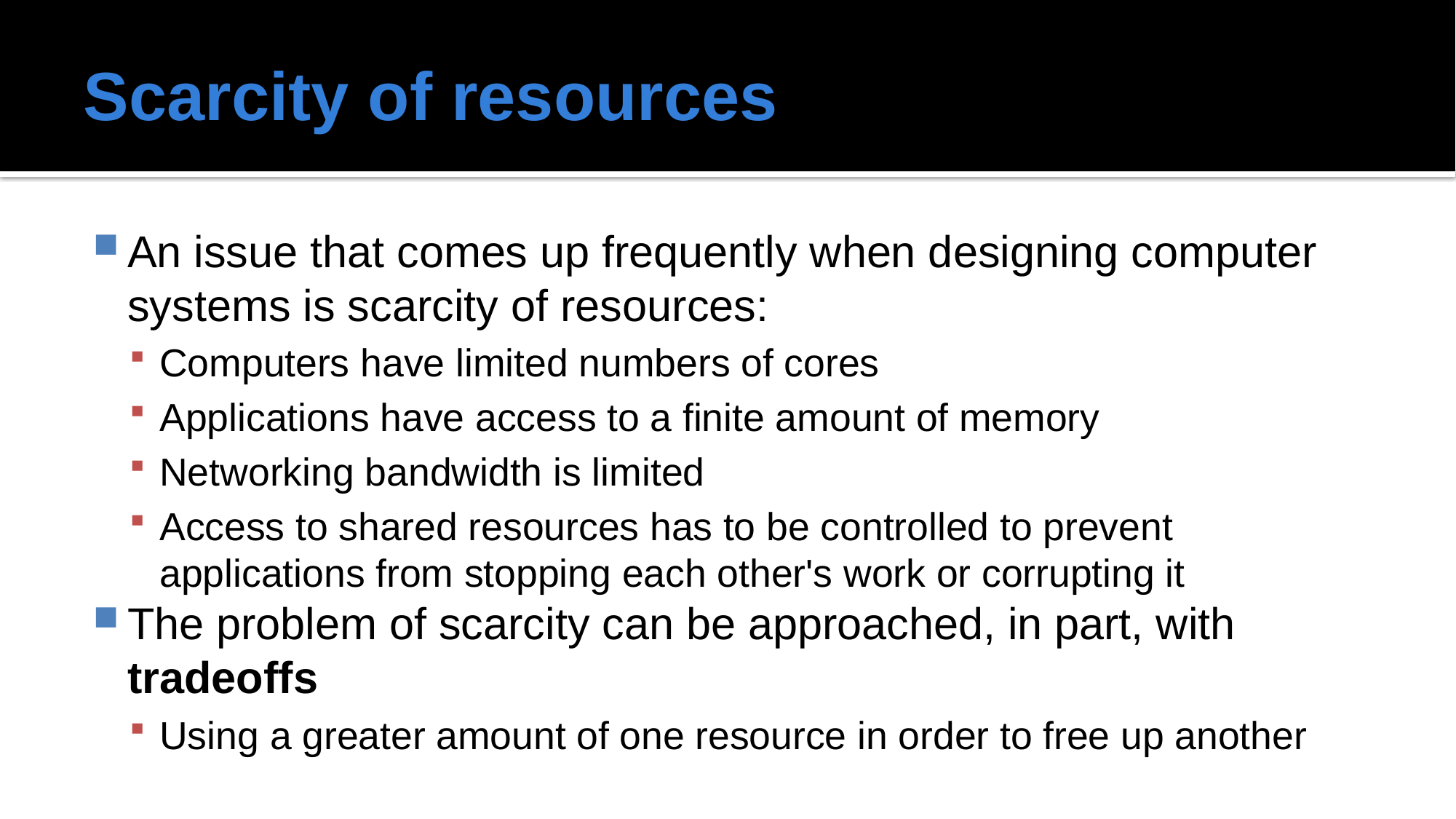

# Scarcity of resources
An issue that comes up frequently when designing computer systems is scarcity of resources:
Computers have limited numbers of cores
Applications have access to a finite amount of memory
Networking bandwidth is limited
Access to shared resources has to be controlled to prevent applications from stopping each other's work or corrupting it
The problem of scarcity can be approached, in part, with tradeoffs
Using a greater amount of one resource in order to free up another